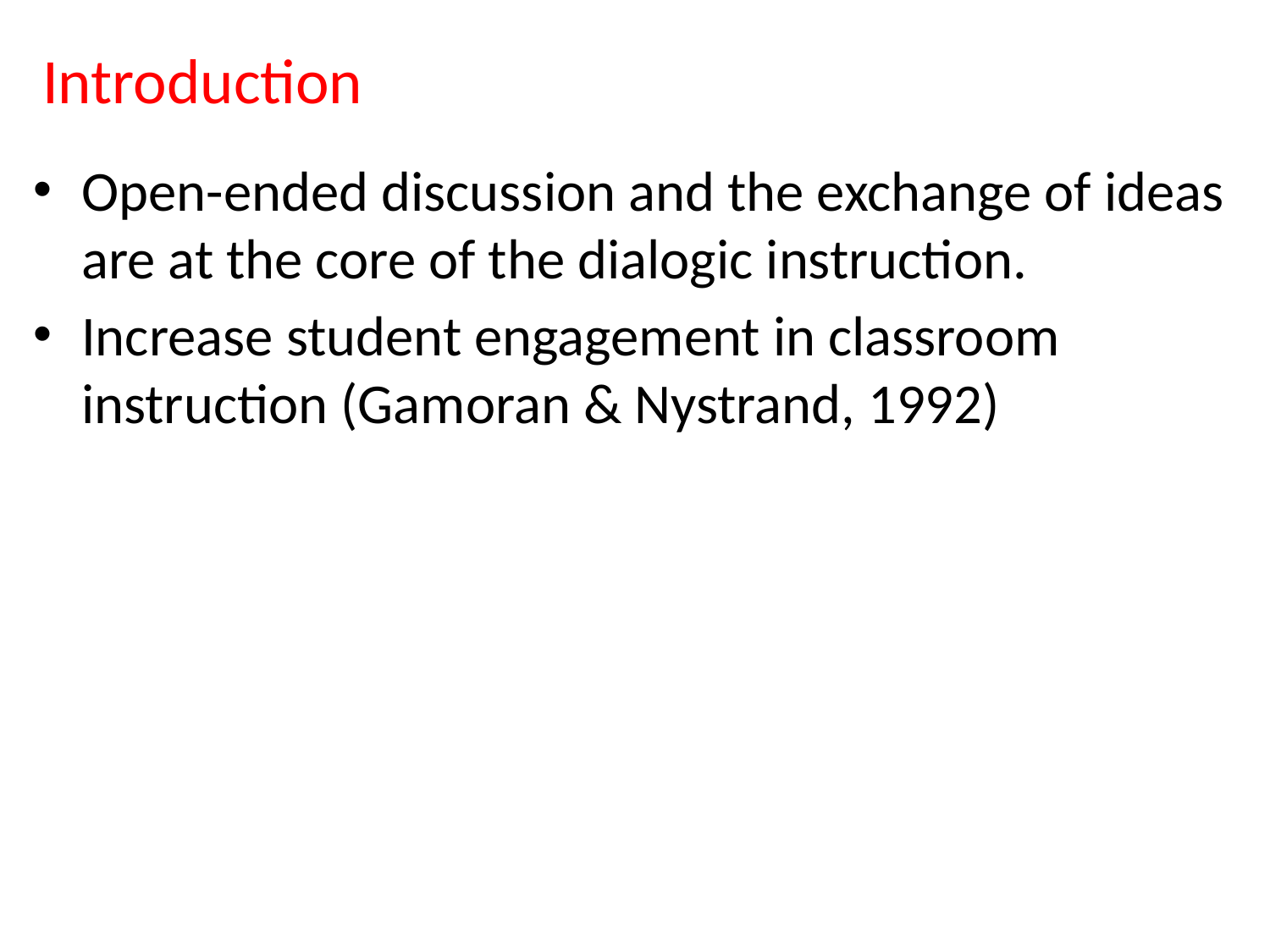

# Introduction
Open-ended discussion and the exchange of ideas are at the core of the dialogic instruction.
Increase student engagement in classroom instruction (Gamoran & Nystrand, 1992)